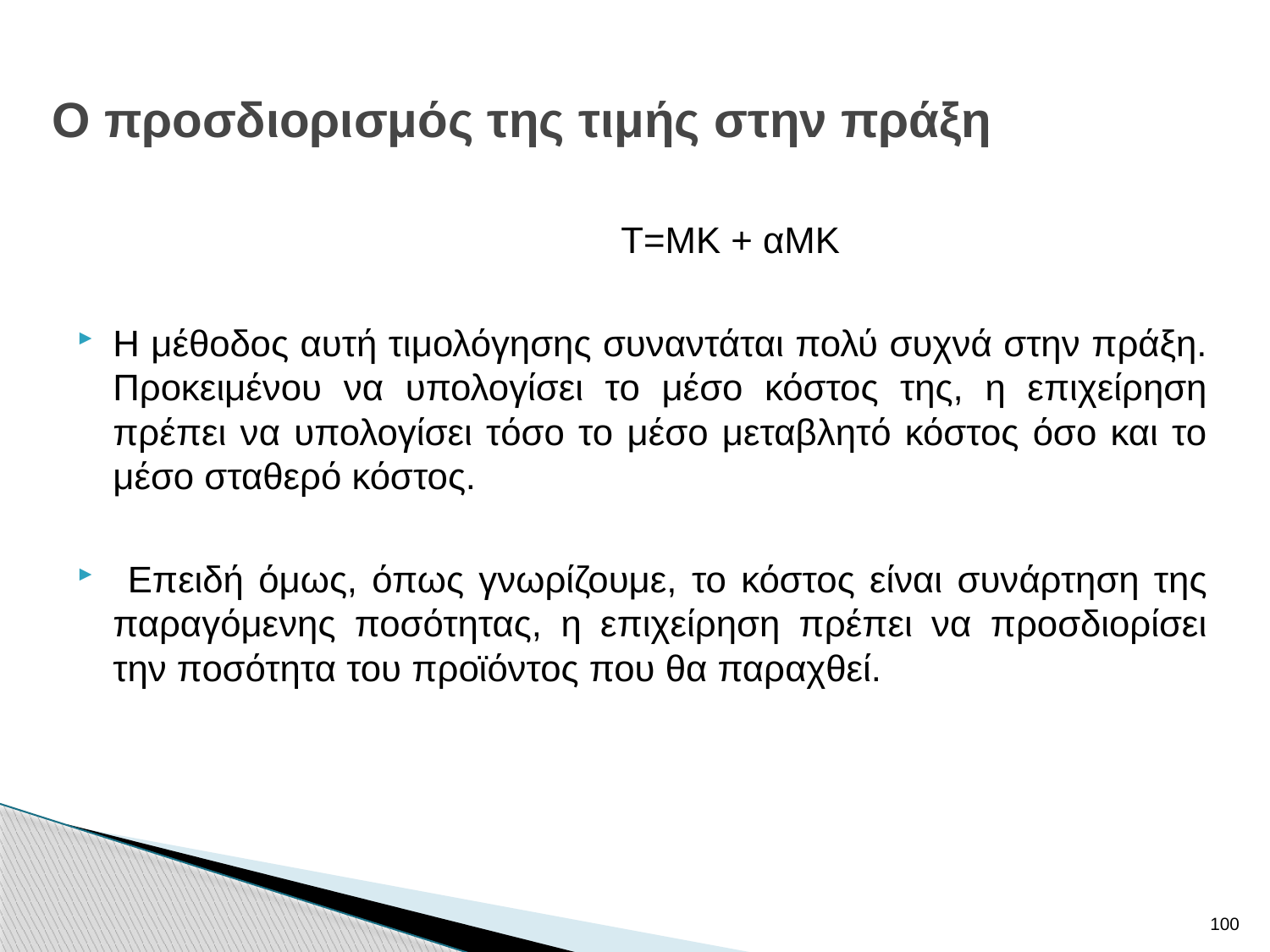

# Ο προσδιορισμός της τιμής στην πράξη

					Τ=ΜΚ + αΜΚ

Η μέθοδος αυτή τιμολόγησης συναντάται πολύ συχνά στην πράξη. Προκειμένου να υπολογίσει το μέσο κόστος της, η επιχείρηση πρέπει να υπολογίσει τόσο το μέσο μεταβλητό κόστος όσο και το μέσο σταθερό κόστος.

 Επειδή όμως, όπως γνωρίζουμε, το κόστος είναι συνάρτηση της παραγόμενης ποσότητας, η επιχείρηση πρέπει να προσδιορίσει την ποσότητα του προϊόντος που θα παραχθεί.
100